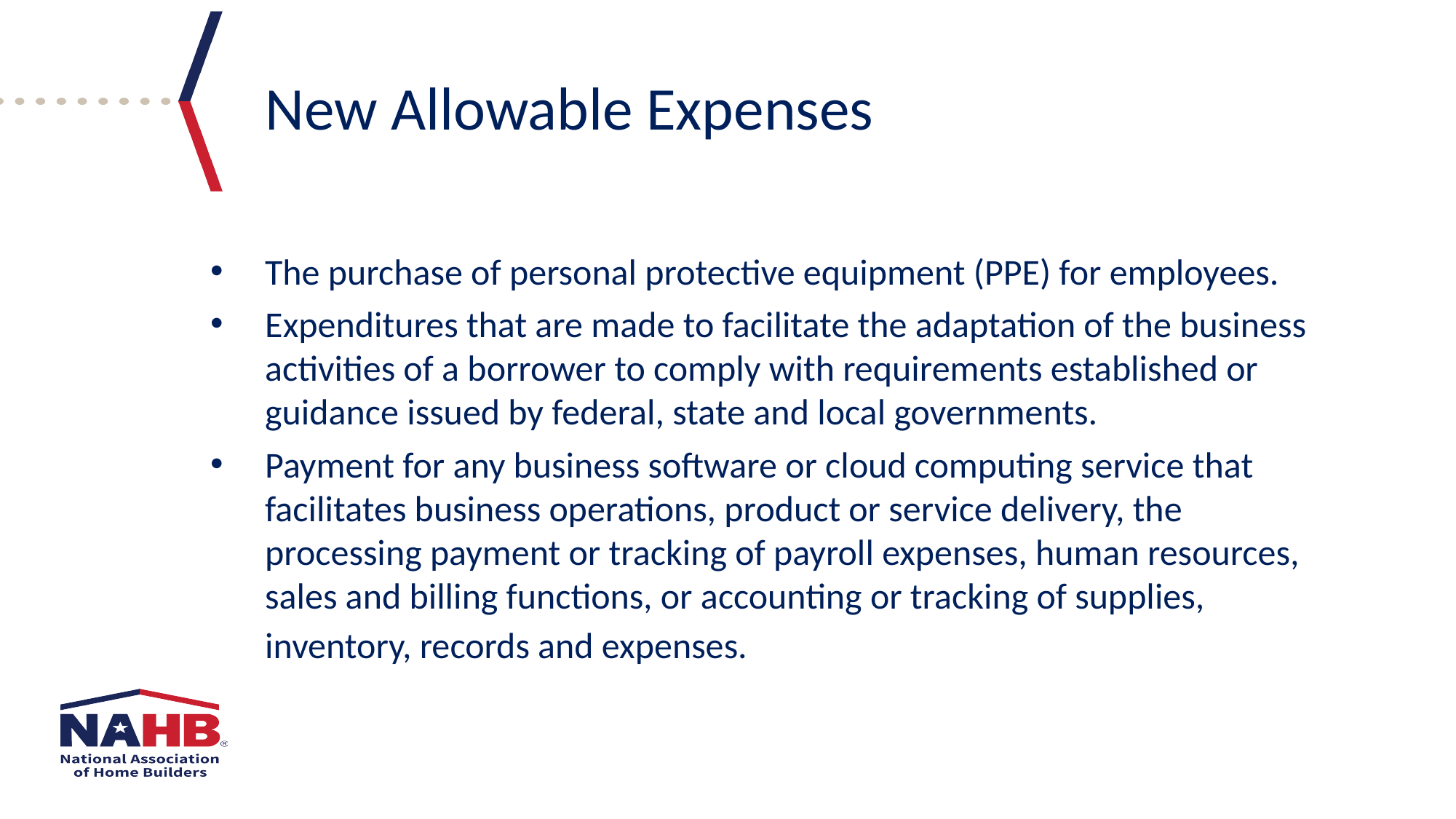

New Allowable Expenses
The purchase of personal protective equipment (PPE) for employees.
Expenditures that are made to facilitate the adaptation of the business activities of a borrower to comply with requirements established or guidance issued by federal, state and local governments.
Payment for any business software or cloud computing service that facilitates business operations, product or service delivery, the processing payment or tracking of payroll expenses, human resources, sales and billing functions, or accounting or tracking of supplies, inventory, records and expenses.